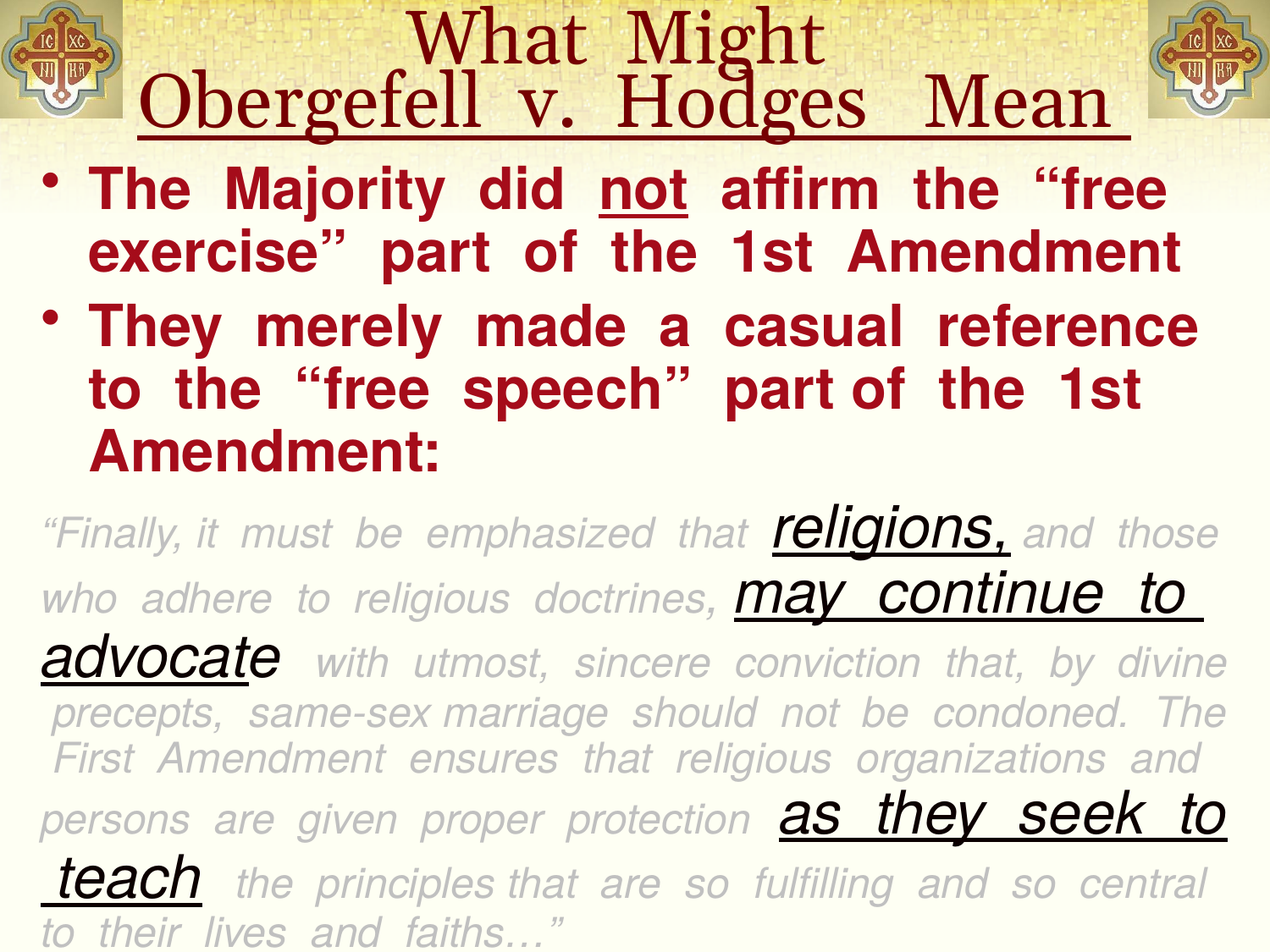

# What  Might Obergefell  v.  Hodges   Mean
The  Majority  did  not  affirm  the  “free  exercise”  part  of  the  1st  Amendment
They  merely  made  a  casual  reference  to  the  “free  speech”  part of  the  1st  Amendment:
“Finally, it  must  be  emphasized  that  religions, and  those  who  adhere  to  religious  doctrines, may  continue  to  advocate  with  utmost,  sincere  conviction  that,  by  divine  precepts,  same-sex marriage  should  not  be  condoned.  The  First  Amendment  ensures  that  religious  organizations  and  persons  are  given  proper  protection  as  they  seek  to  teach  the  principles that  are  so  fulfilling  and  so  central  to  their  lives  and  faiths…”